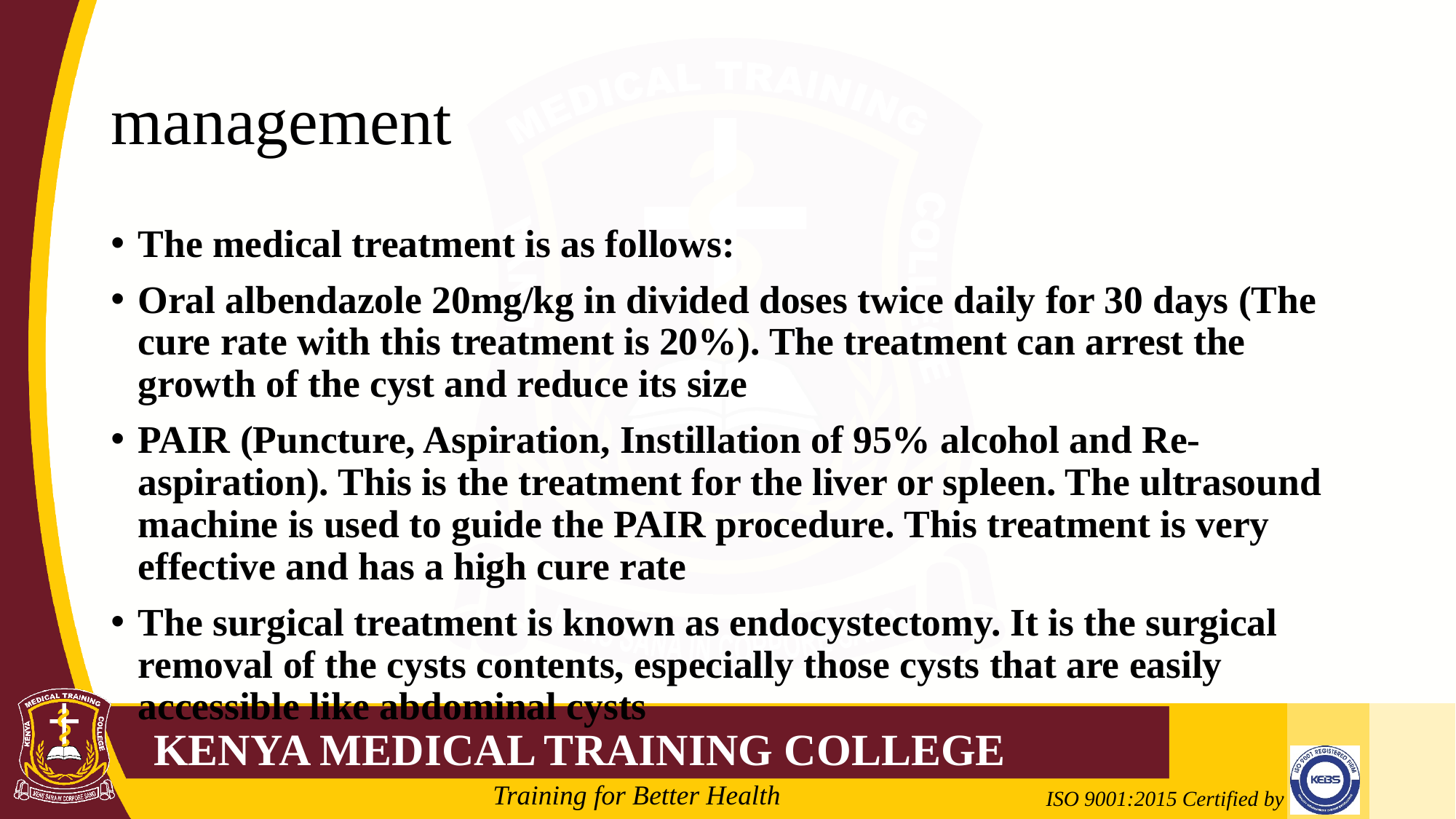

# management
The medical treatment is as follows:
Oral albendazole 20mg/kg in divided doses twice daily for 30 days (The cure rate with this treatment is 20%). The treatment can arrest the growth of the cyst and reduce its size
PAIR (Puncture, Aspiration, Instillation of 95% alcohol and Re-aspiration). This is the treatment for the liver or spleen. The ultrasound machine is used to guide the PAIR procedure. This treatment is very effective and has a high cure rate
The surgical treatment is known as endocystectomy. It is the surgical removal of the cysts contents, especially those cysts that are easily accessible like abdominal cysts